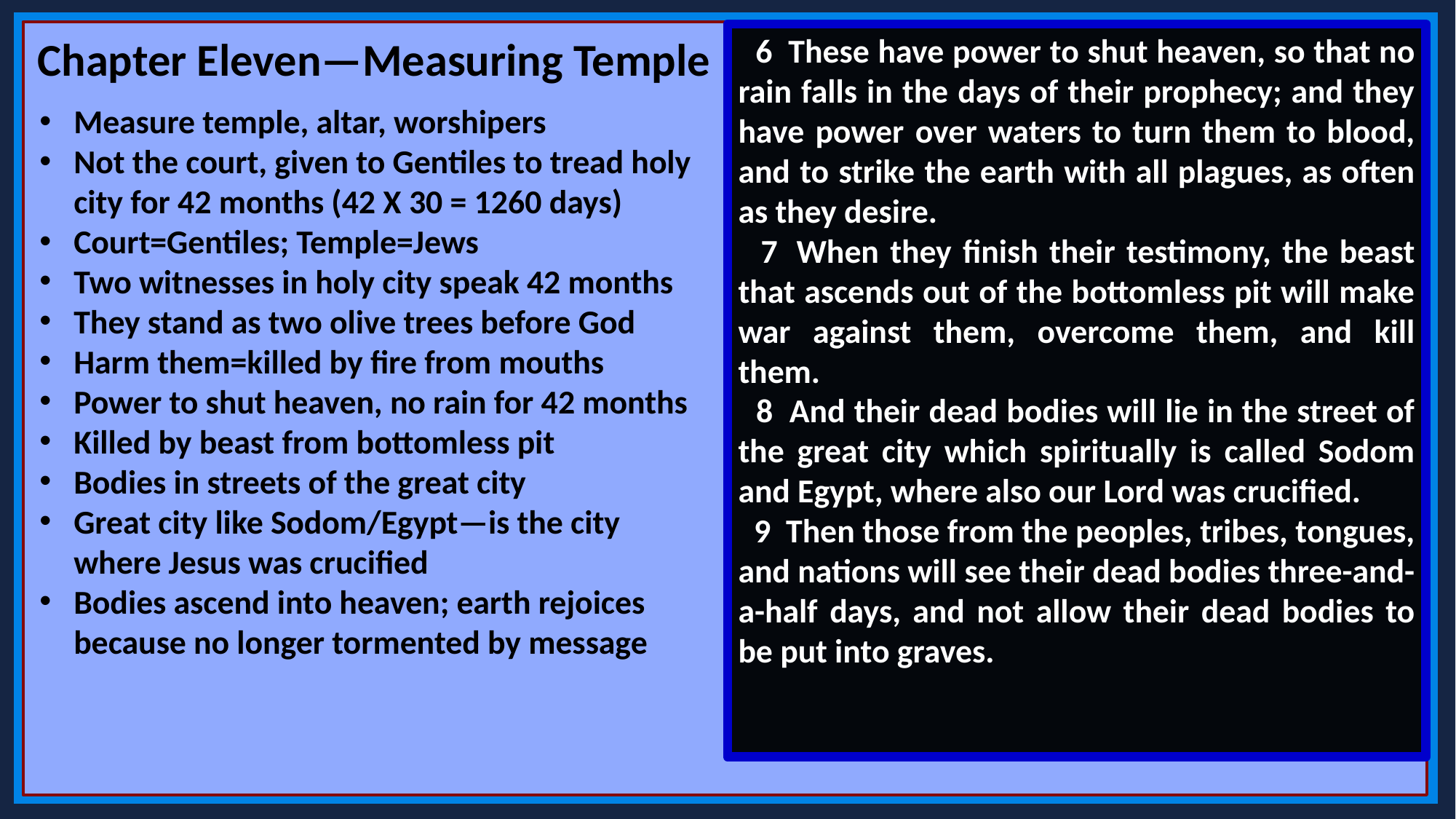

6  These have power to shut heaven, so that no rain falls in the days of their prophecy; and they have power over waters to turn them to blood, and to strike the earth with all plagues, as often as they desire.
  7  When they finish their testimony, the beast that ascends out of the bottomless pit will make war against them, overcome them, and kill them.
  8  And their dead bodies will lie in the street of the great city which spiritually is called Sodom and Egypt, where also our Lord was crucified.
  9  Then those from the peoples, tribes, tongues, and nations will see their dead bodies three-and-a-half days, and not allow their dead bodies to be put into graves.

Chapter Eleven—Measuring Temple
Measure temple, altar, worshipers
Not the court, given to Gentiles to tread holy city for 42 months (42 X 30 = 1260 days)
Court=Gentiles; Temple=Jews
Two witnesses in holy city speak 42 months
They stand as two olive trees before God
Harm them=killed by fire from mouths
Power to shut heaven, no rain for 42 months
Killed by beast from bottomless pit
Bodies in streets of the great city
Great city like Sodom/Egypt—is the city where Jesus was crucified
Bodies ascend into heaven; earth rejoices because no longer tormented by message